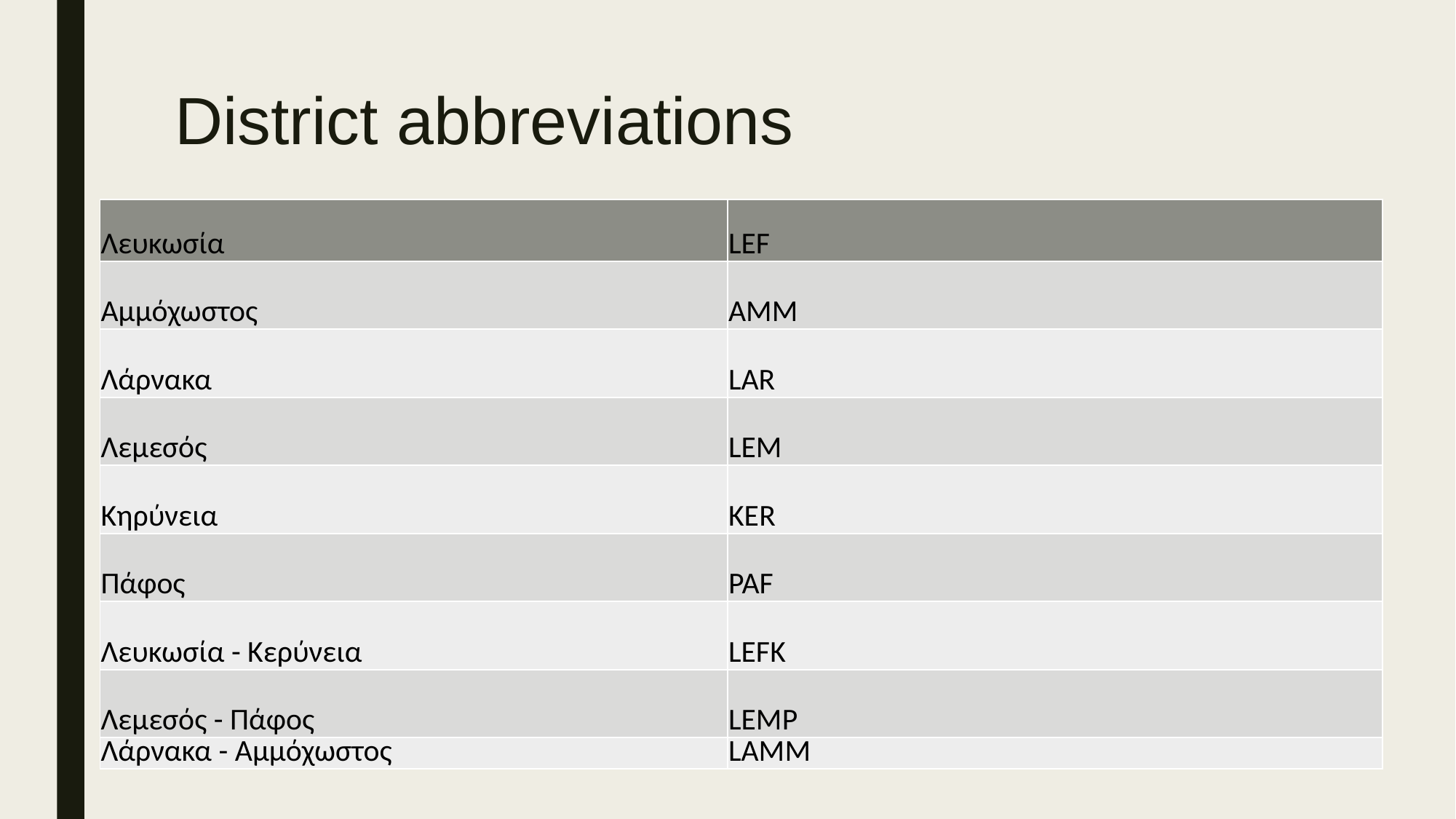

# District abbreviations
| Λευκωσία | LEF |
| --- | --- |
| Αμμόχωστος | AMM |
| Λάρνακα | LAR |
| Λεμεσός | LEM |
| Κηρύνεια | KER |
| Πάφος | PAF |
| Λευκωσία - Κερύνεια | LEFK |
| Λεμεσός - Πάφος | LEMP |
| Λάρνακα - Αμμόχωστος | LAMM |